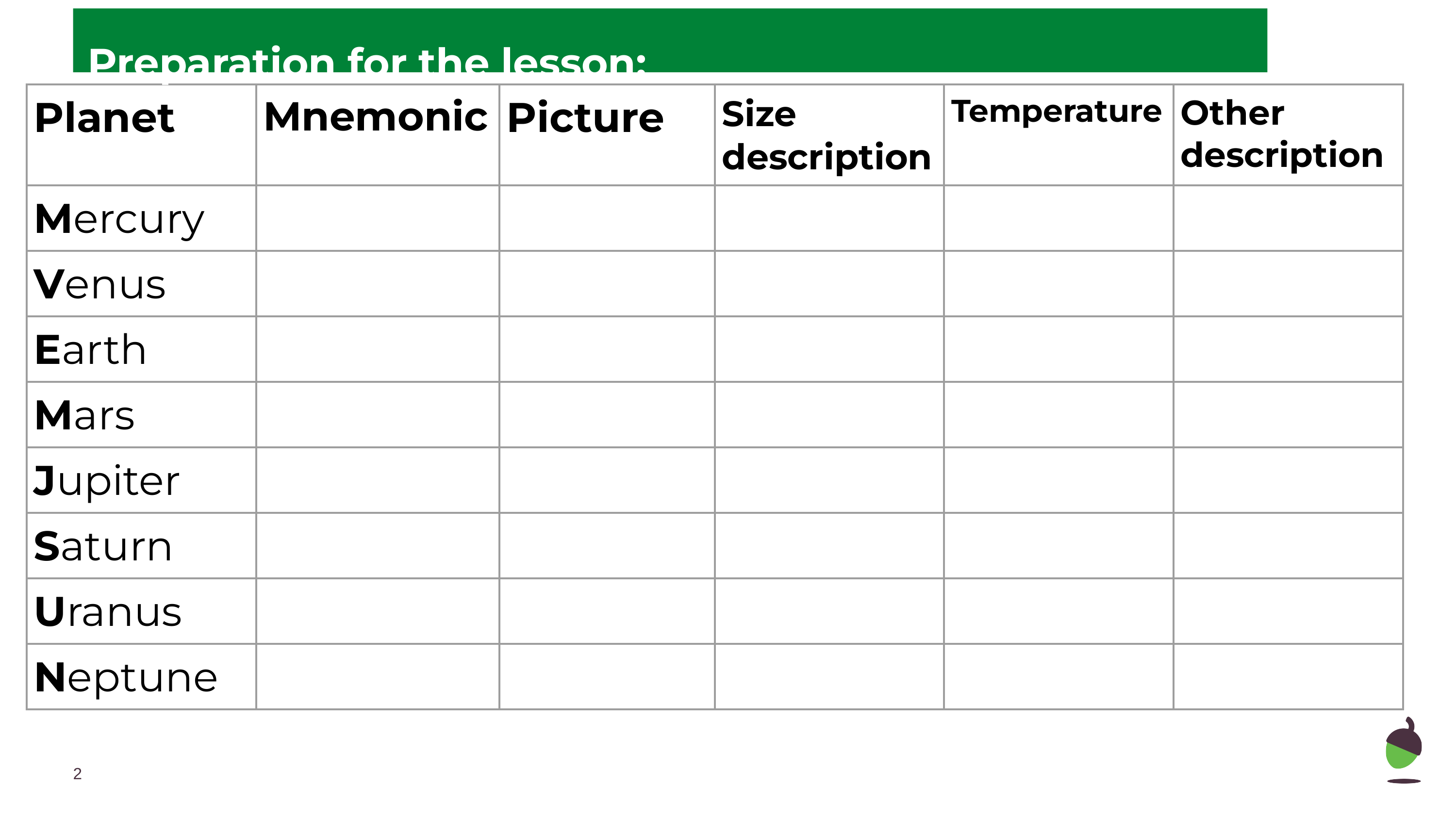

Preparation for the lesson:
| Planet | Mnemonic | Picture | Size description | Temperature | Other description |
| --- | --- | --- | --- | --- | --- |
| Mercury |  |  |  |  |  |
| Venus |  |  |  |  |  |
| Earth |  |  |  |  |  |
| Mars |  |  |  |  |  |
| Jupiter |  |  |  |  |  |
| Saturn |  |  |  |  |  |
| Uranus |  |  |  |  |  |
| Neptune |  |  |  |  |  |
2